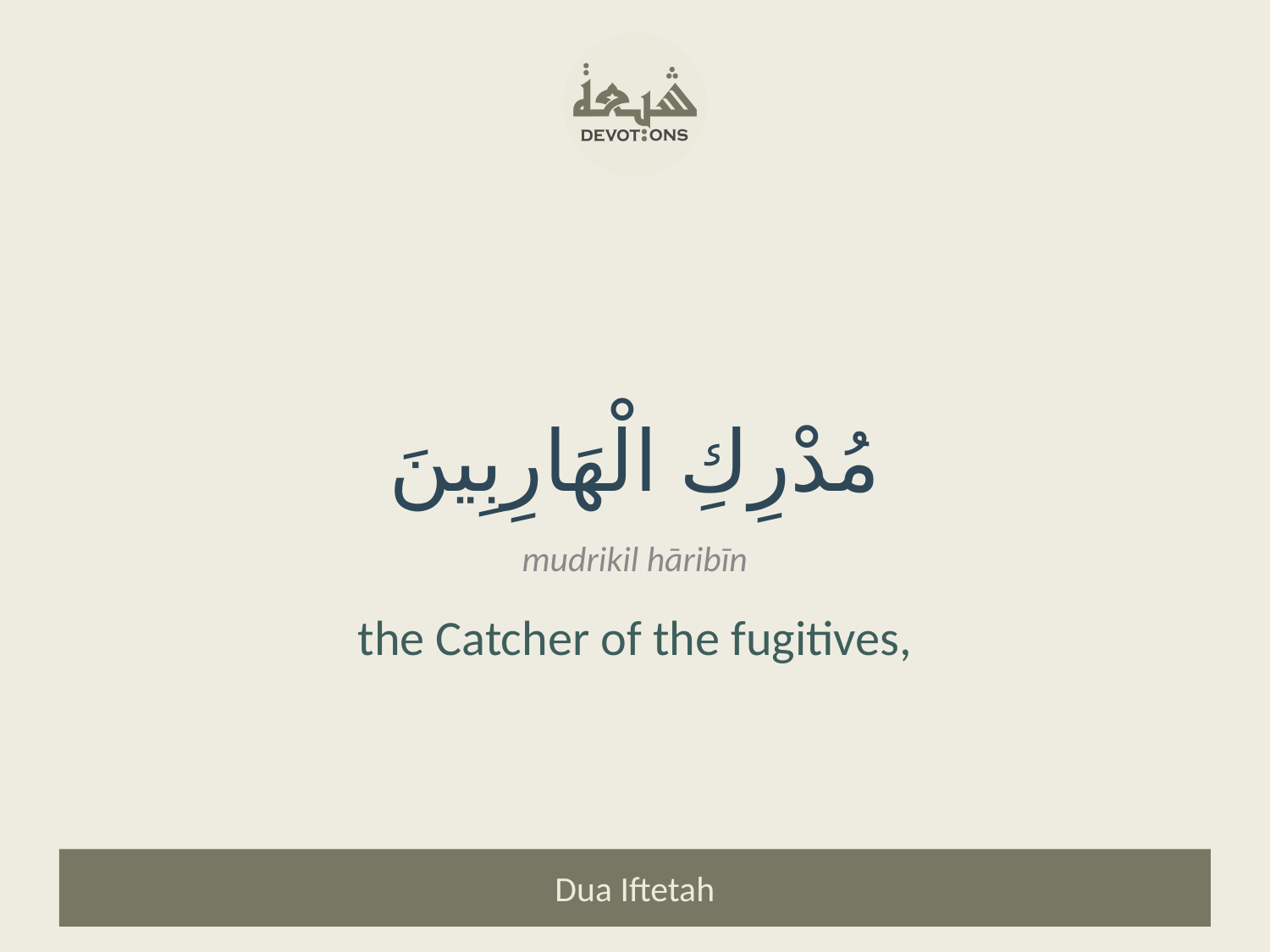

مُدْرِكِ الْهَارِبِينَ
mudrikil hāribīn
the Catcher of the fugitives,
Dua Iftetah